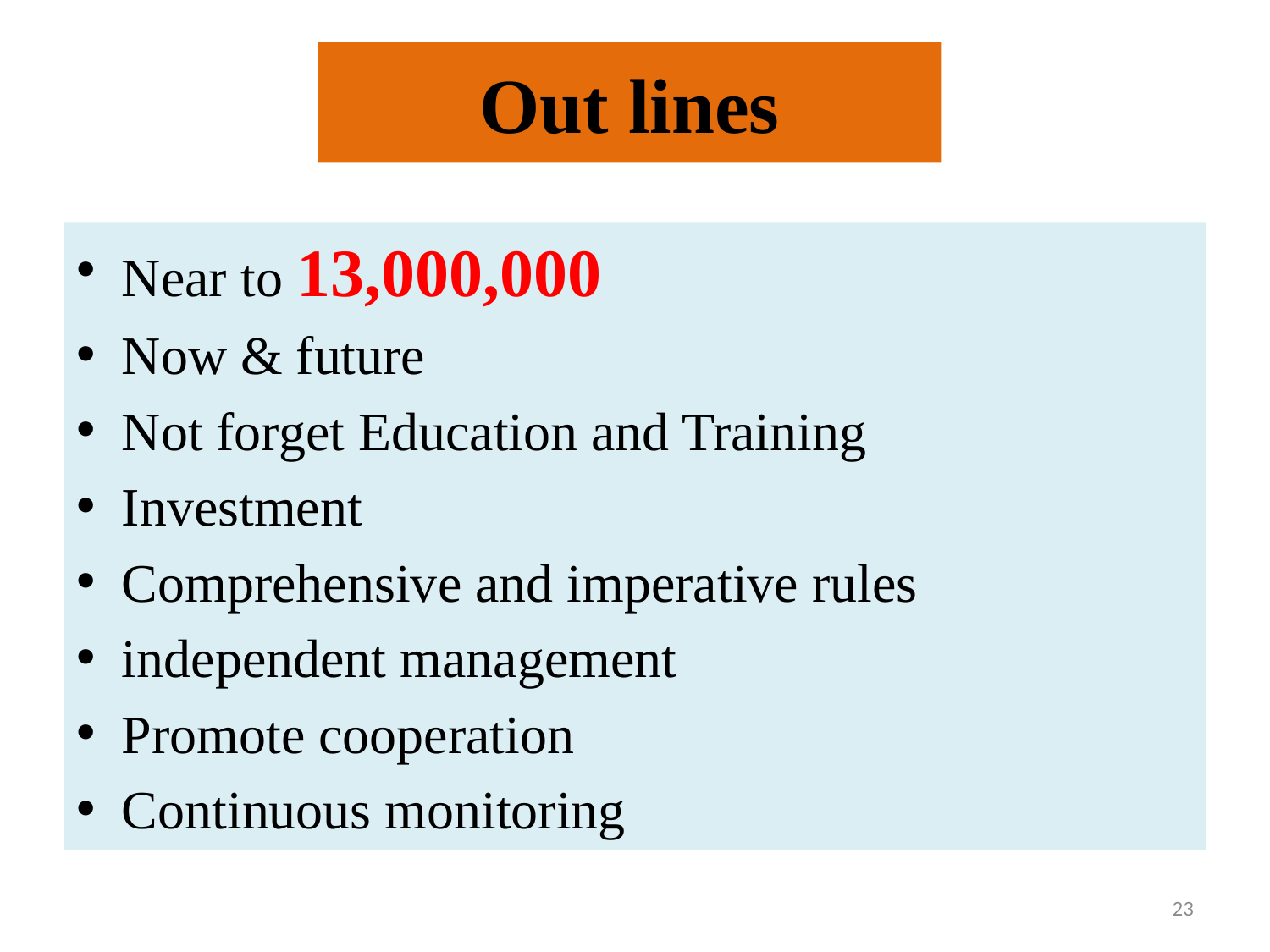

# Out lines
Near to 13,000,000
Now & future
Not forget Education and Training
Investment
Comprehensive and imperative rules
independent management
Promote cooperation
Continuous monitoring
23